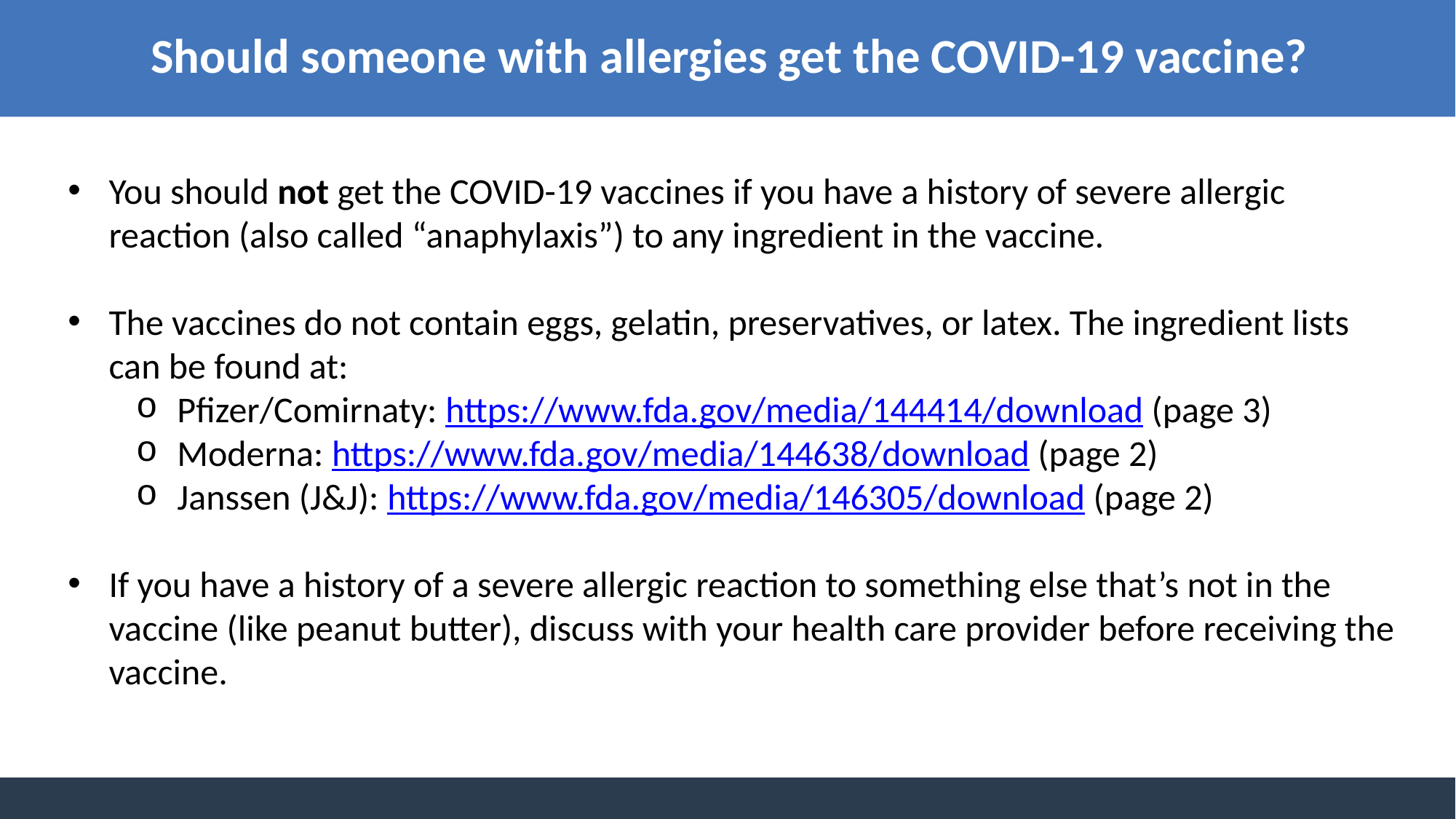

Should someone with allergies get the COVID-19 vaccine?
You should not get the COVID-19 vaccines if you have a history of severe allergic reaction (also called “anaphylaxis”) to any ingredient in the vaccine.

The vaccines do not contain eggs, gelatin, preservatives, or latex. The ingredient lists can be found at:
Pfizer/Comirnaty: https://www.fda.gov/media/144414/download (page 3)
Moderna: https://www.fda.gov/media/144638/download (page 2)
Janssen (J&J): https://www.fda.gov/media/146305/download (page 2)

If you have a history of a severe allergic reaction to something else that’s not in the vaccine (like peanut butter), discuss with your health care provider before receiving the vaccine.